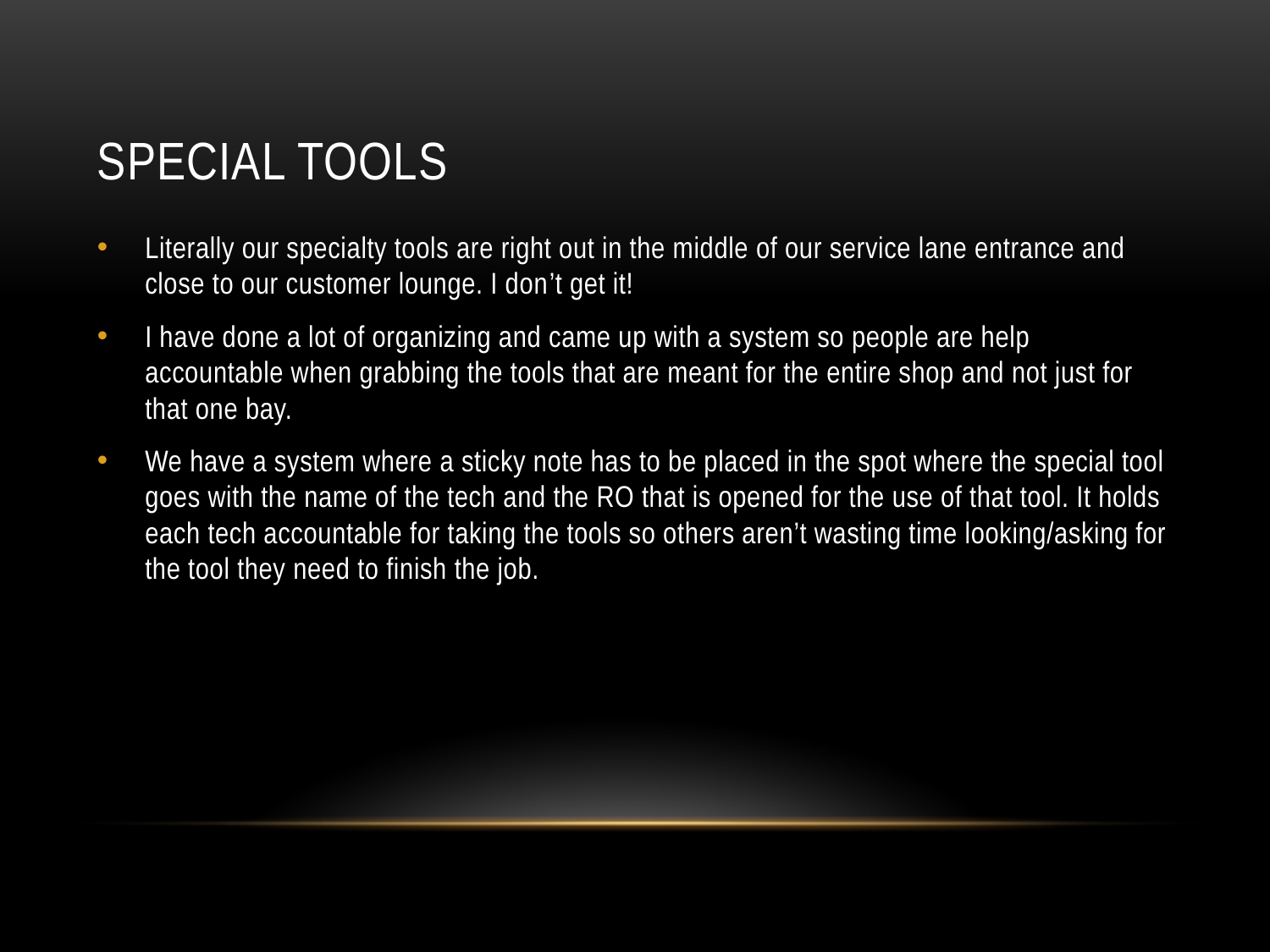

# Special tools
Literally our specialty tools are right out in the middle of our service lane entrance and close to our customer lounge. I don’t get it!
I have done a lot of organizing and came up with a system so people are help accountable when grabbing the tools that are meant for the entire shop and not just for that one bay.
We have a system where a sticky note has to be placed in the spot where the special tool goes with the name of the tech and the RO that is opened for the use of that tool. It holds each tech accountable for taking the tools so others aren’t wasting time looking/asking for the tool they need to finish the job.